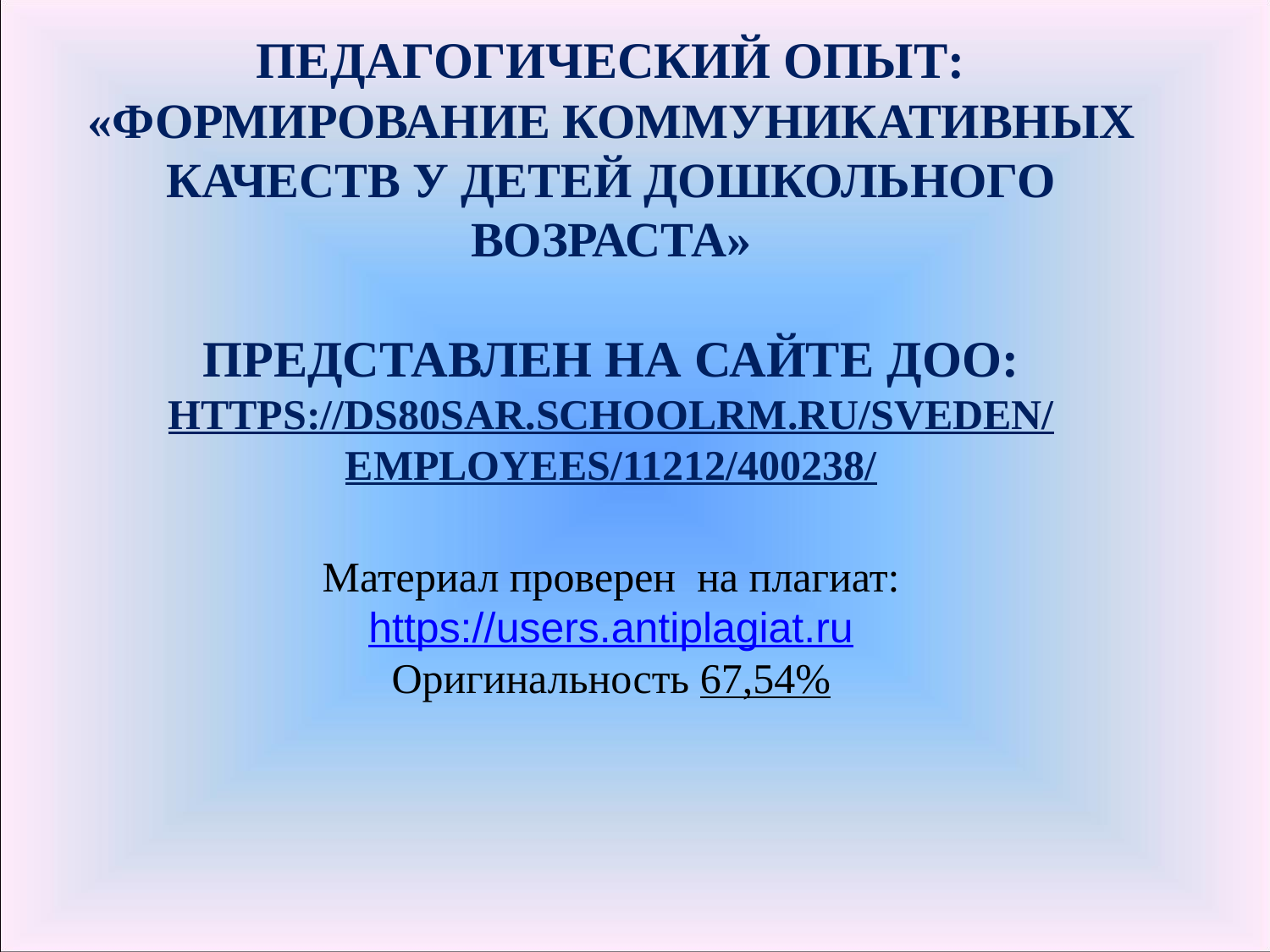

Педагогический опыт:
«Формирование коммуникативных качеств у детей дошкольного возраста»
представлен на сайте ДОО:
https://ds80sar.schoolrm.ru/sveden/employees/11212/400238/

Материал проверен  на плагиат:
https://users.antiplagiat.ru
Оригинальность 67,54%